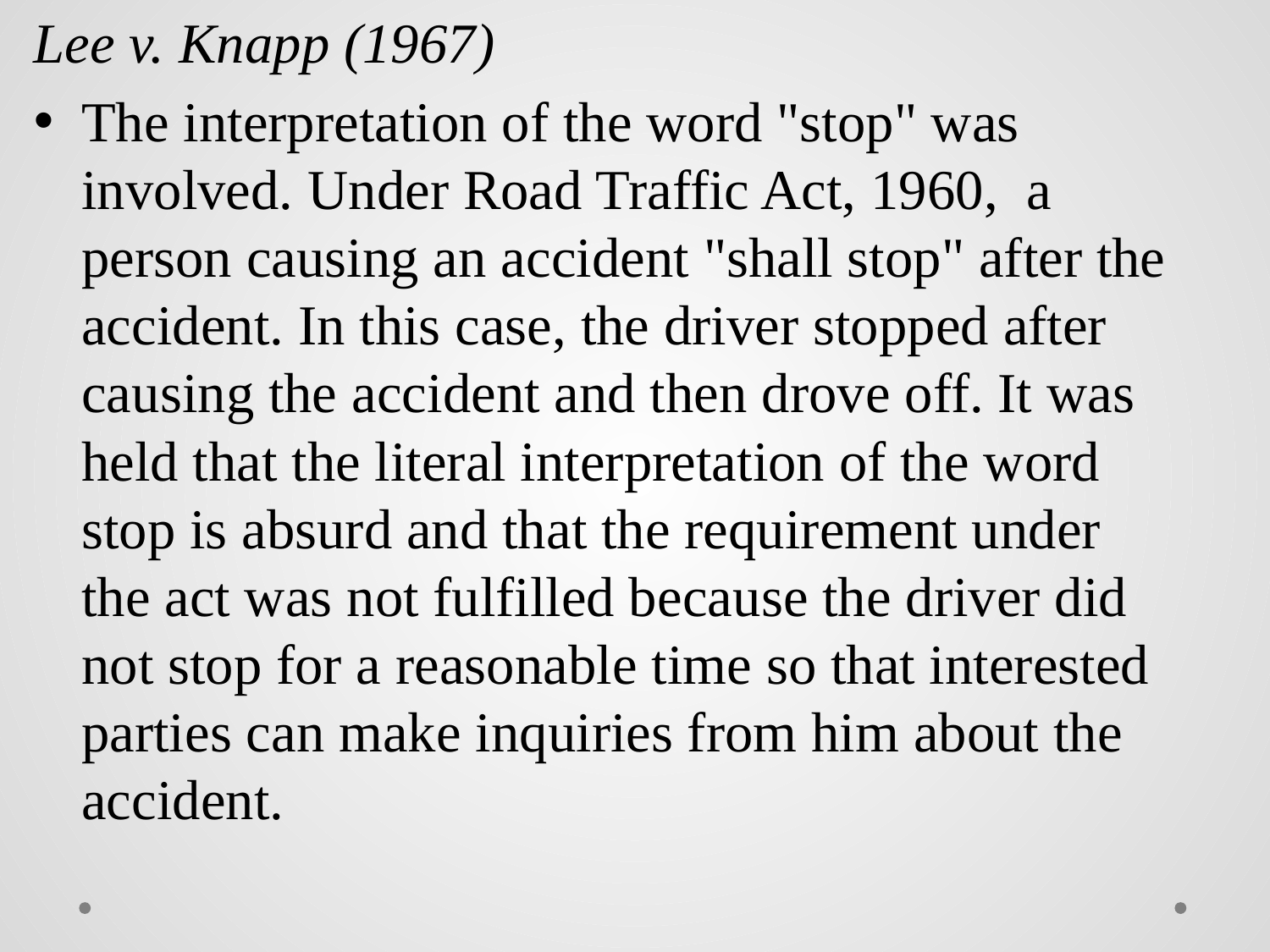

Lee v. Knapp (1967)
The interpretation of the word "stop" was involved. Under Road Traffic Act, 1960,  a person causing an accident "shall stop" after the accident. In this case, the driver stopped after causing the accident and then drove off. It was held that the literal interpretation of the word stop is absurd and that the requirement under the act was not fulfilled because the driver did not stop for a reasonable time so that interested parties can make inquiries from him about the accident.